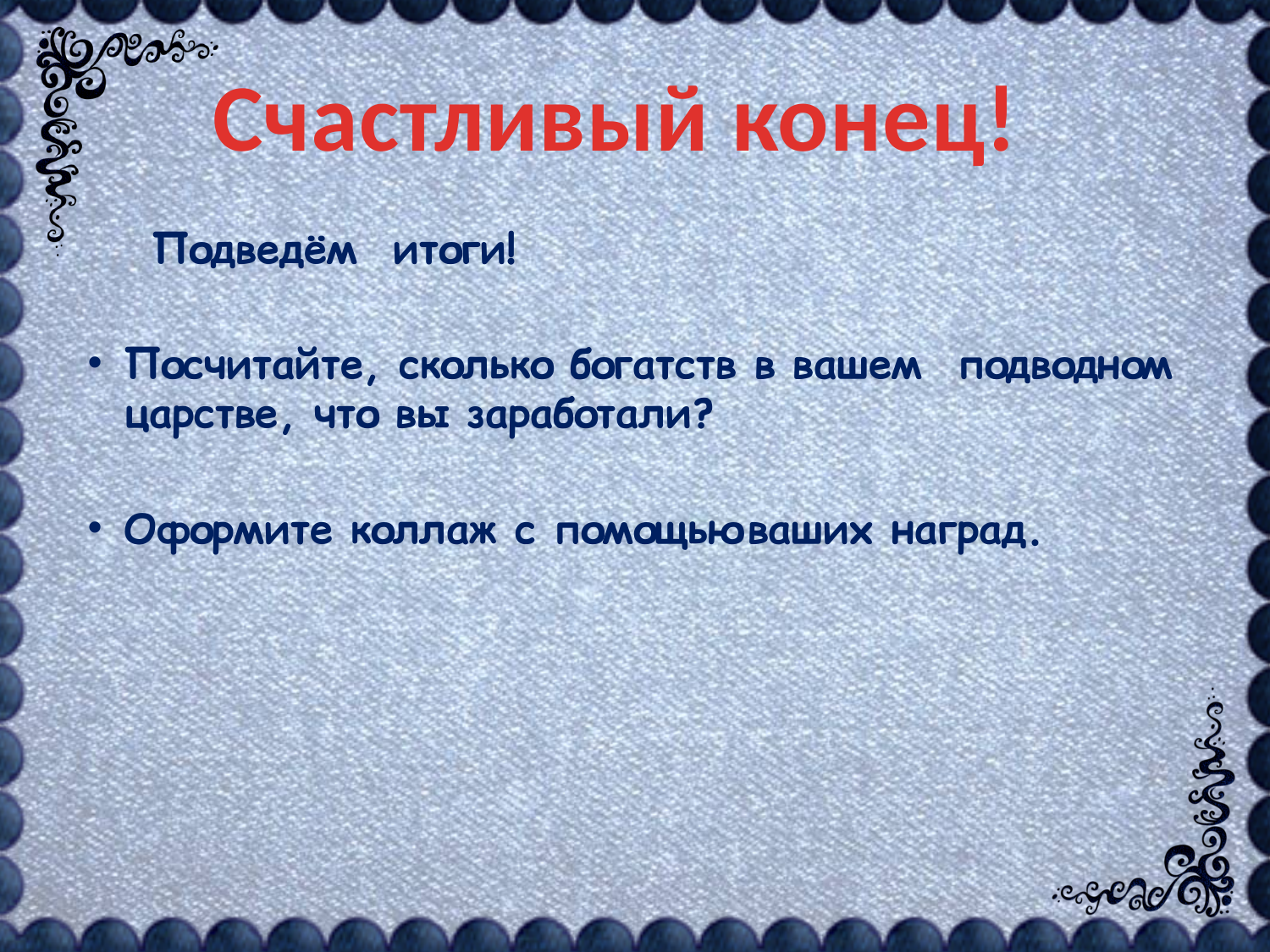

Счастливый конец!
                Подведём  итоги!

	Посчитайте, сколько богатств в вашем  подводном царстве, что вы заработали?

Оформите коллаж с помощью ваших наград.